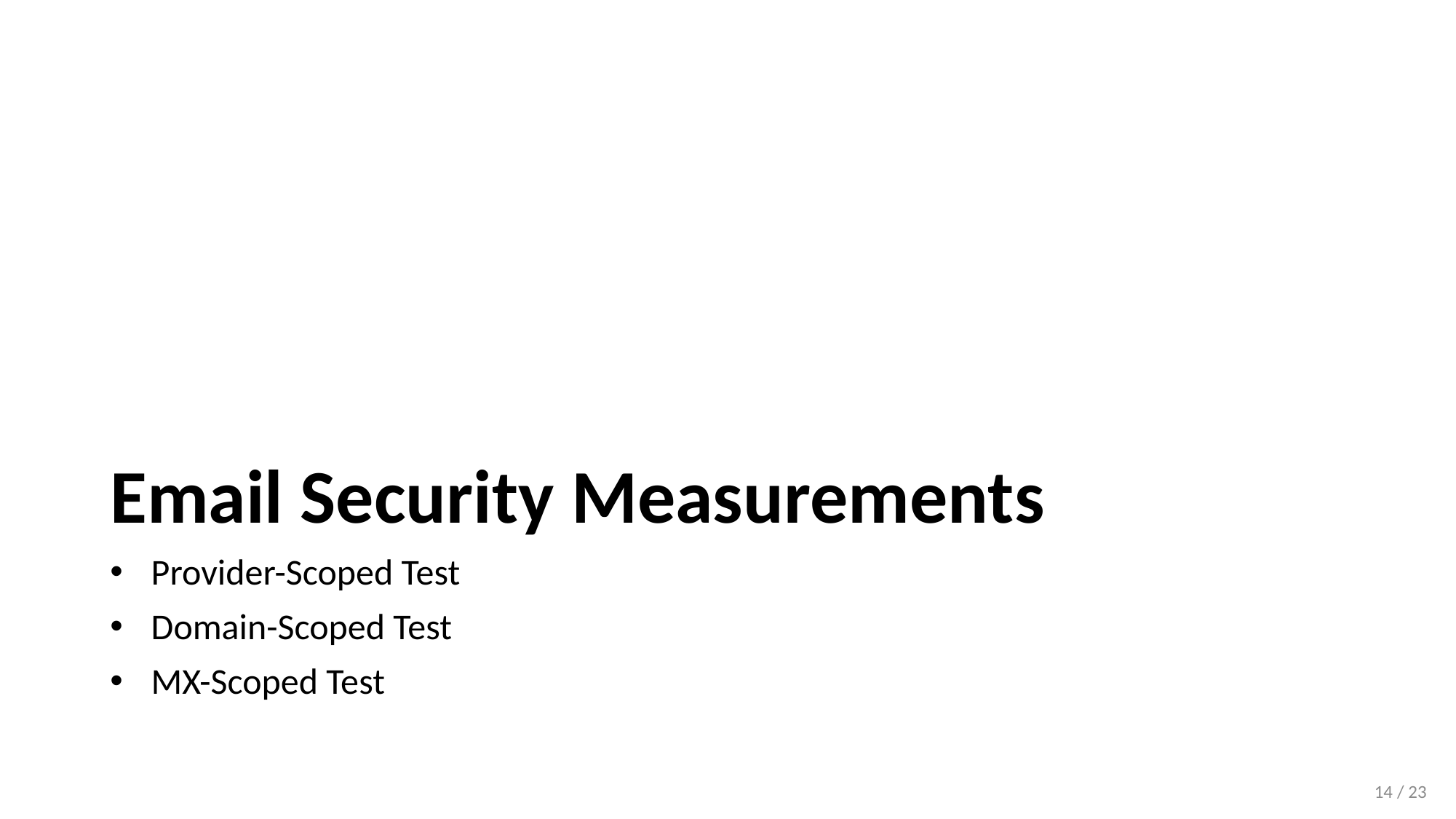

# Email Security Measurements
Provider-Scoped Test
Domain-Scoped Test
MX-Scoped Test
14 / 23